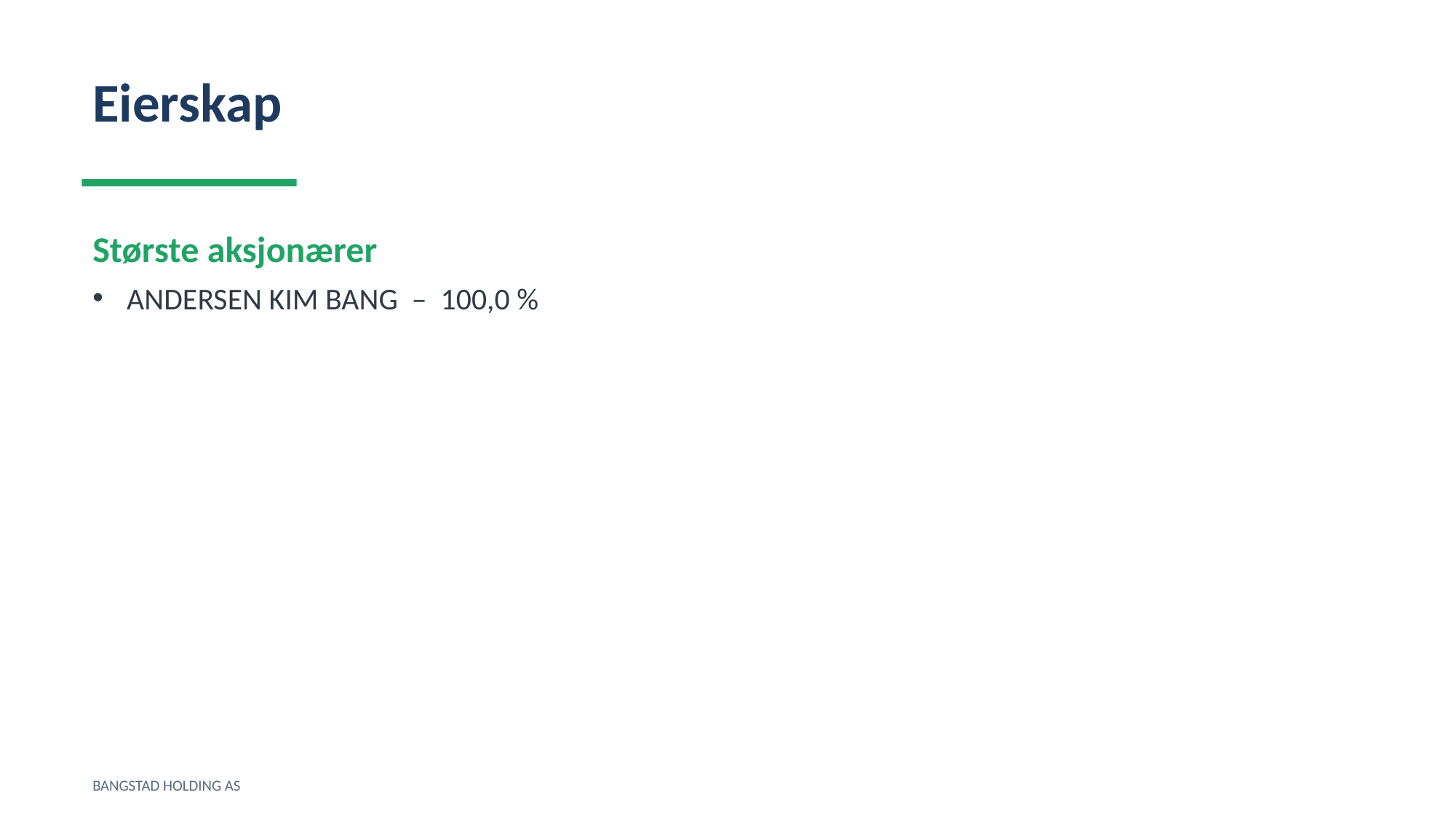

Eierskap

Største aksjonærer
ANDERSEN KIM BANG  –  100,0 %
BANGSTAD HOLDING AS